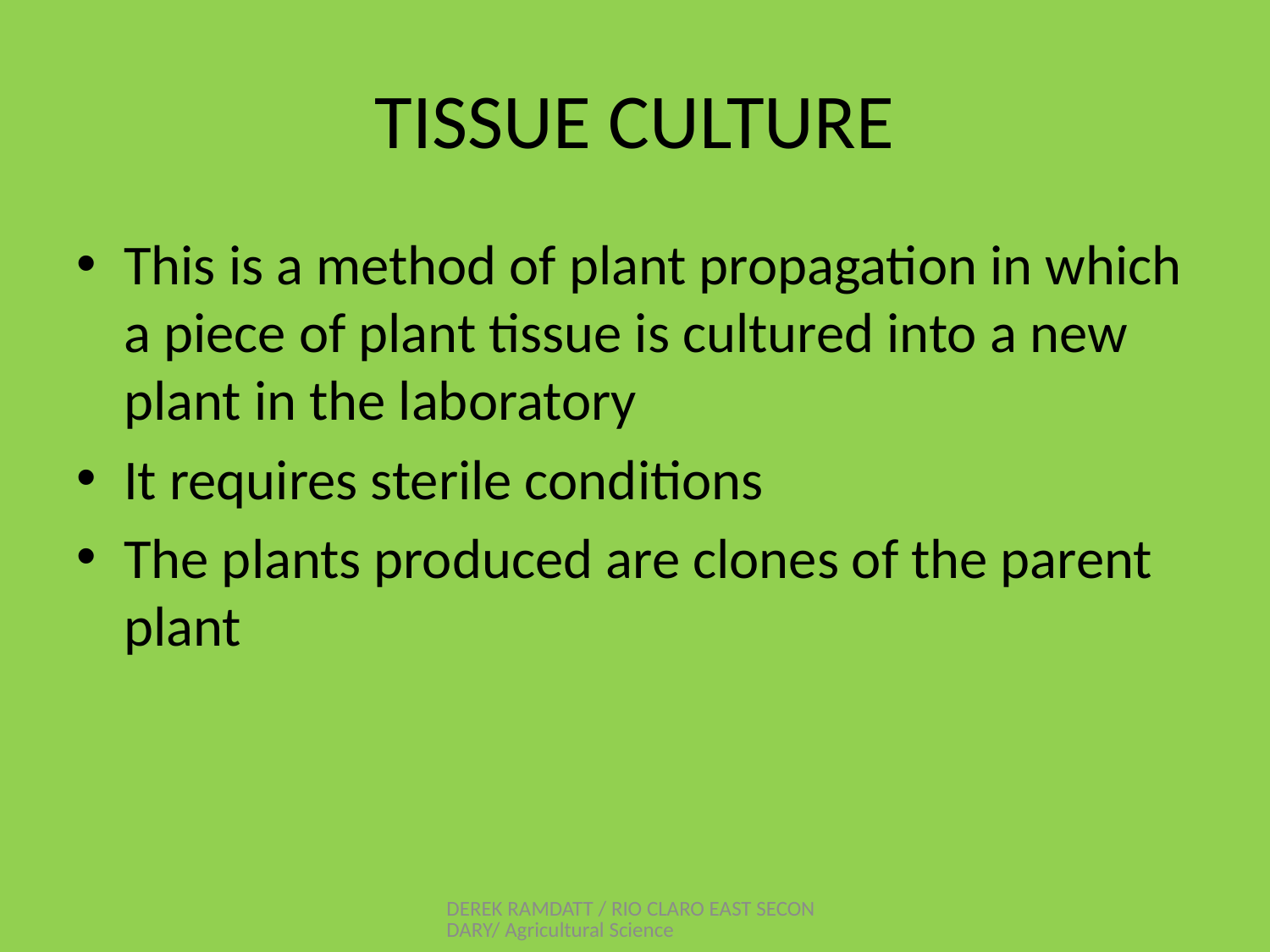

# TISSUE CULTURE
This is a method of plant propagation in which a piece of plant tissue is cultured into a new plant in the laboratory
It requires sterile conditions
The plants produced are clones of the parent plant
DEREK RAMDATT / RIO CLARO EAST SECONDARY/ Agricultural Science